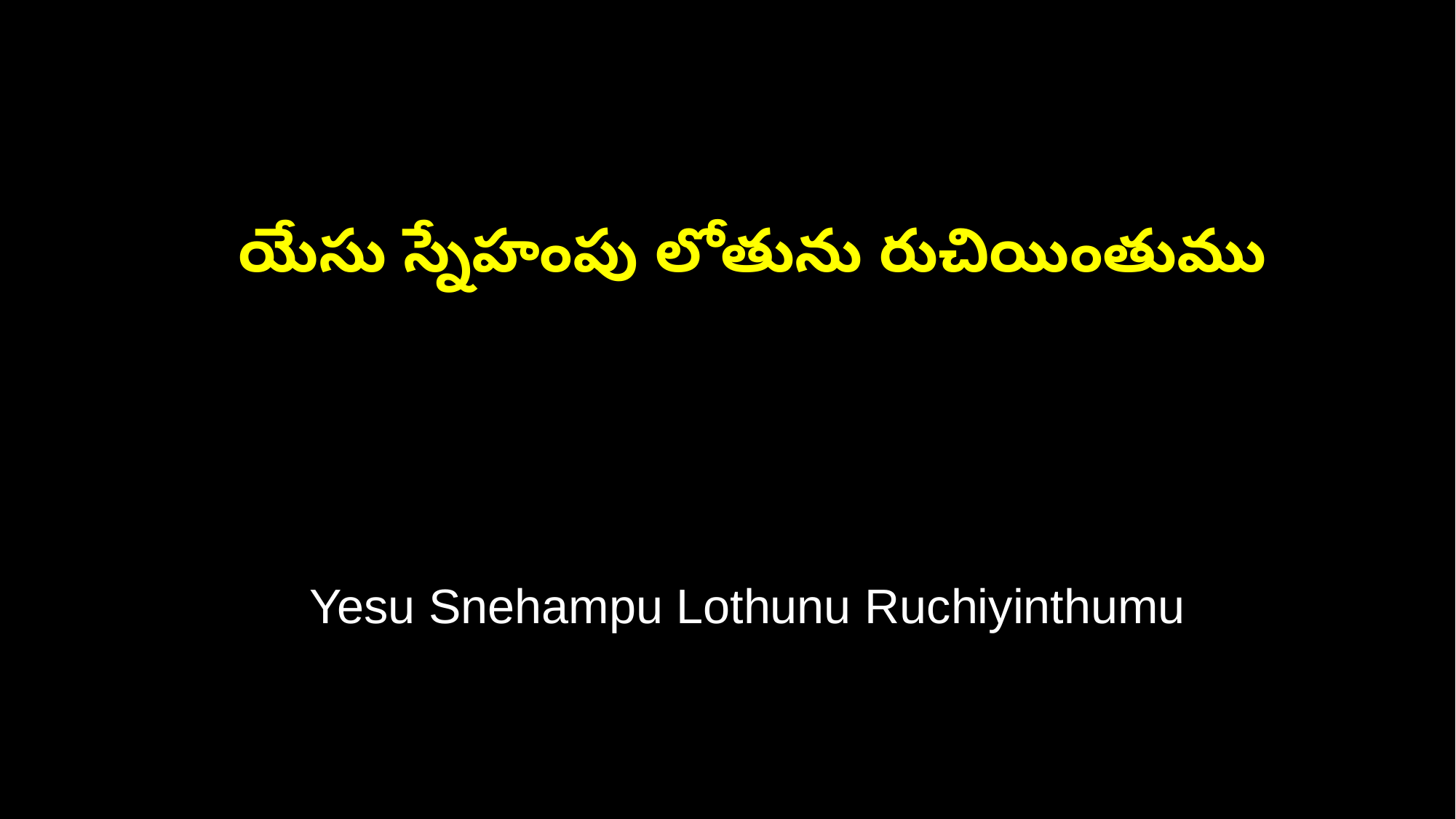

యేసు స్నేహంపు లోతును రుచియింతుము
   Yesu Snehampu Lothunu Ruchiyinthumu